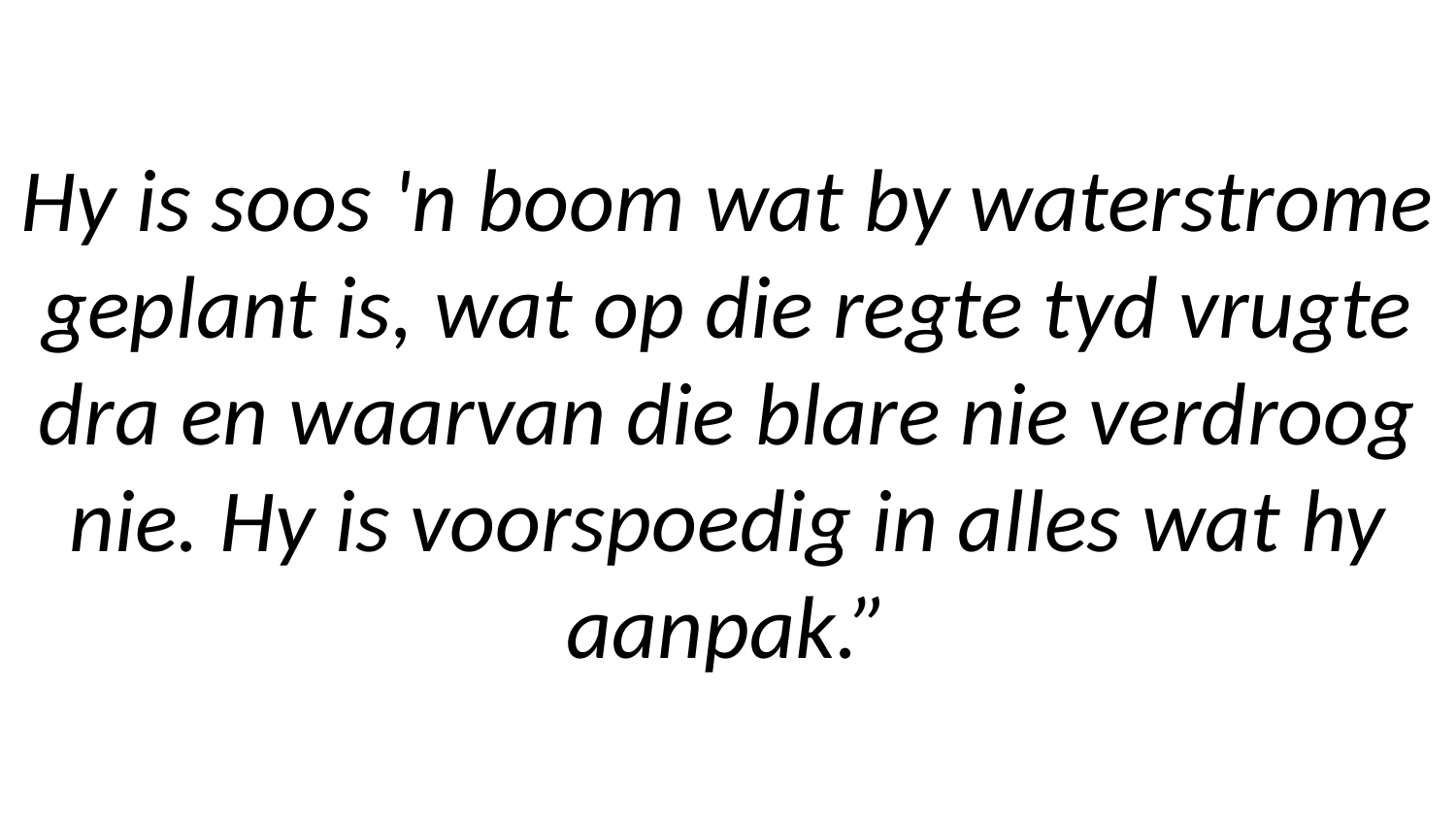

# Hy is soos 'n boom wat by waterstrome geplant is, wat op die regte tyd vrugte dra en waarvan die blare nie verdroog nie. Hy is voorspoedig in alles wat hy aanpak.”